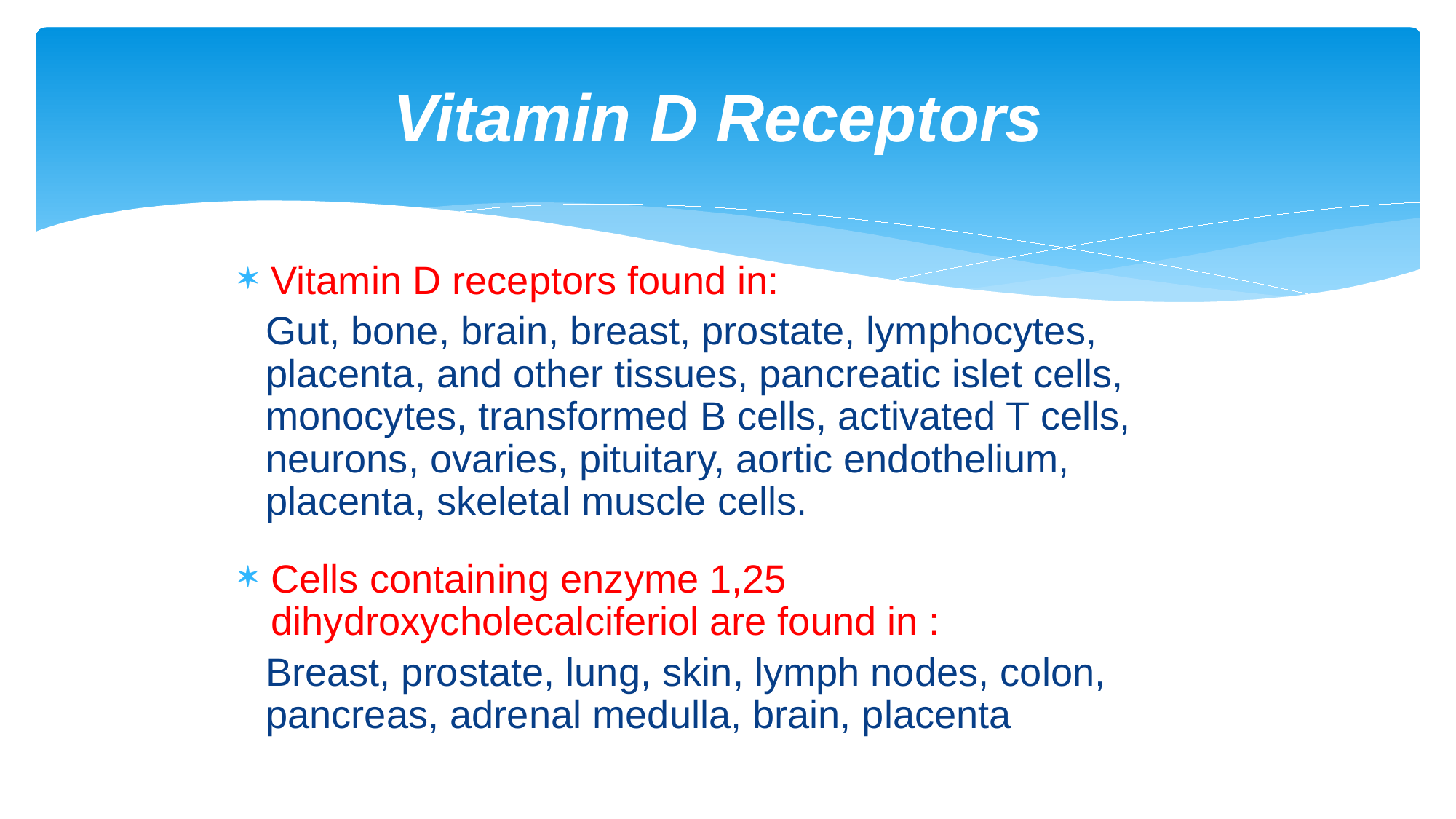

# Vitamin D Receptors
Vitamin D receptors found in:
Gut, bone, brain, breast, prostate, lymphocytes, placenta, and other tissues, pancreatic islet cells, monocytes, transformed B cells, activated T cells, neurons, ovaries, pituitary, aortic endothelium, placenta, skeletal muscle cells.

Cells containing enzyme 1,25 dihydroxycholecalciferiol are found in :
Breast, prostate, lung, skin, lymph nodes, colon, pancreas, adrenal medulla, brain, placenta